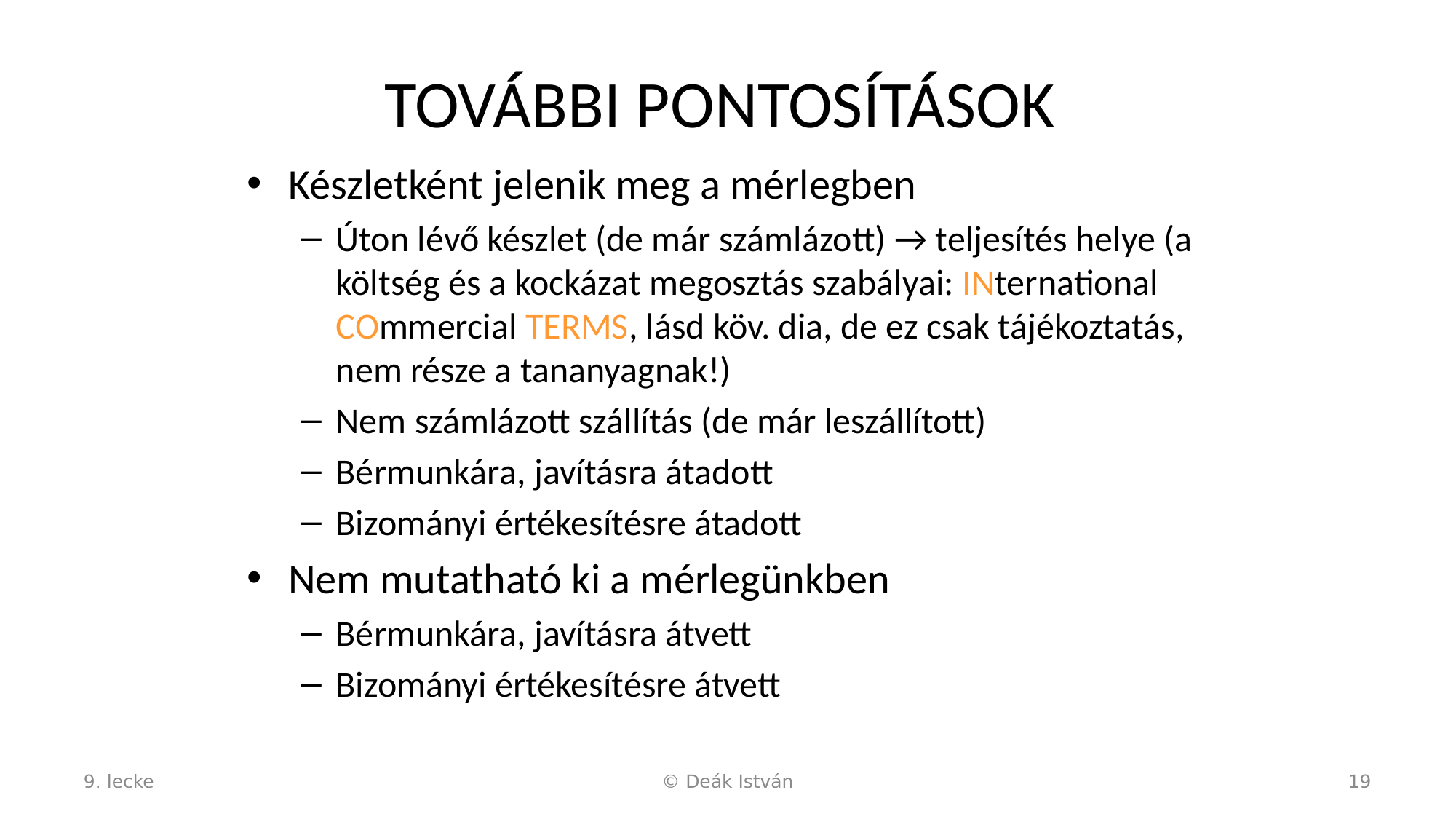

# TOVÁBBI PONTOSÍTÁSOK
Készletként jelenik meg a mérlegben
Úton lévő készlet (de már számlázott) → teljesítés helye (a költség és a kockázat megosztás szabályai: INternational COmmercial TERMS, lásd köv. dia, de ez csak tájékoztatás, nem része a tananyagnak!)
Nem számlázott szállítás (de már leszállított)
Bérmunkára, javításra átadott
Bizományi értékesítésre átadott
Nem mutatható ki a mérlegünkben
Bérmunkára, javításra átvett
Bizományi értékesítésre átvett
9. lecke
© Deák István
19